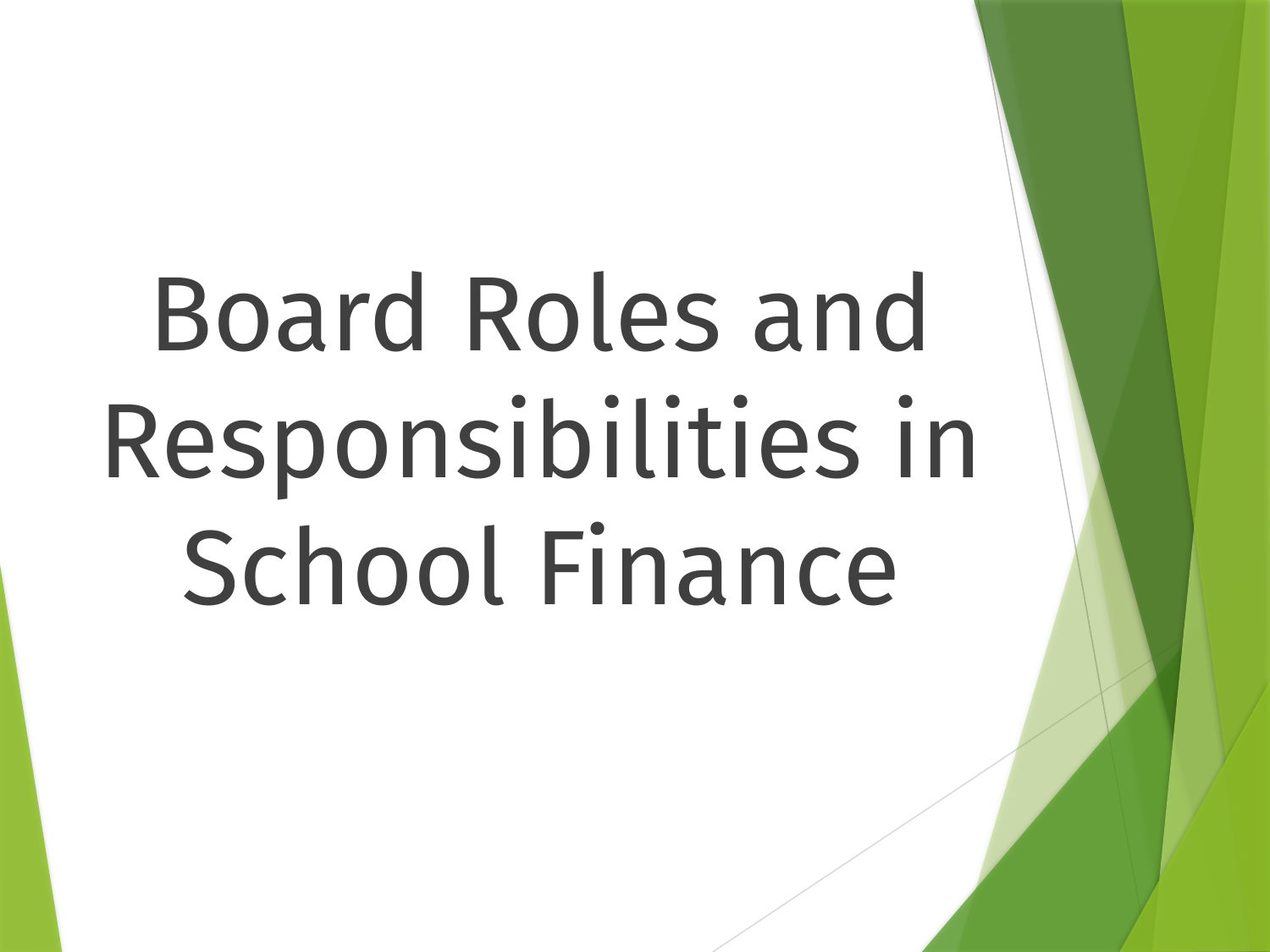

Board Roles and Responsibilities in School Finance